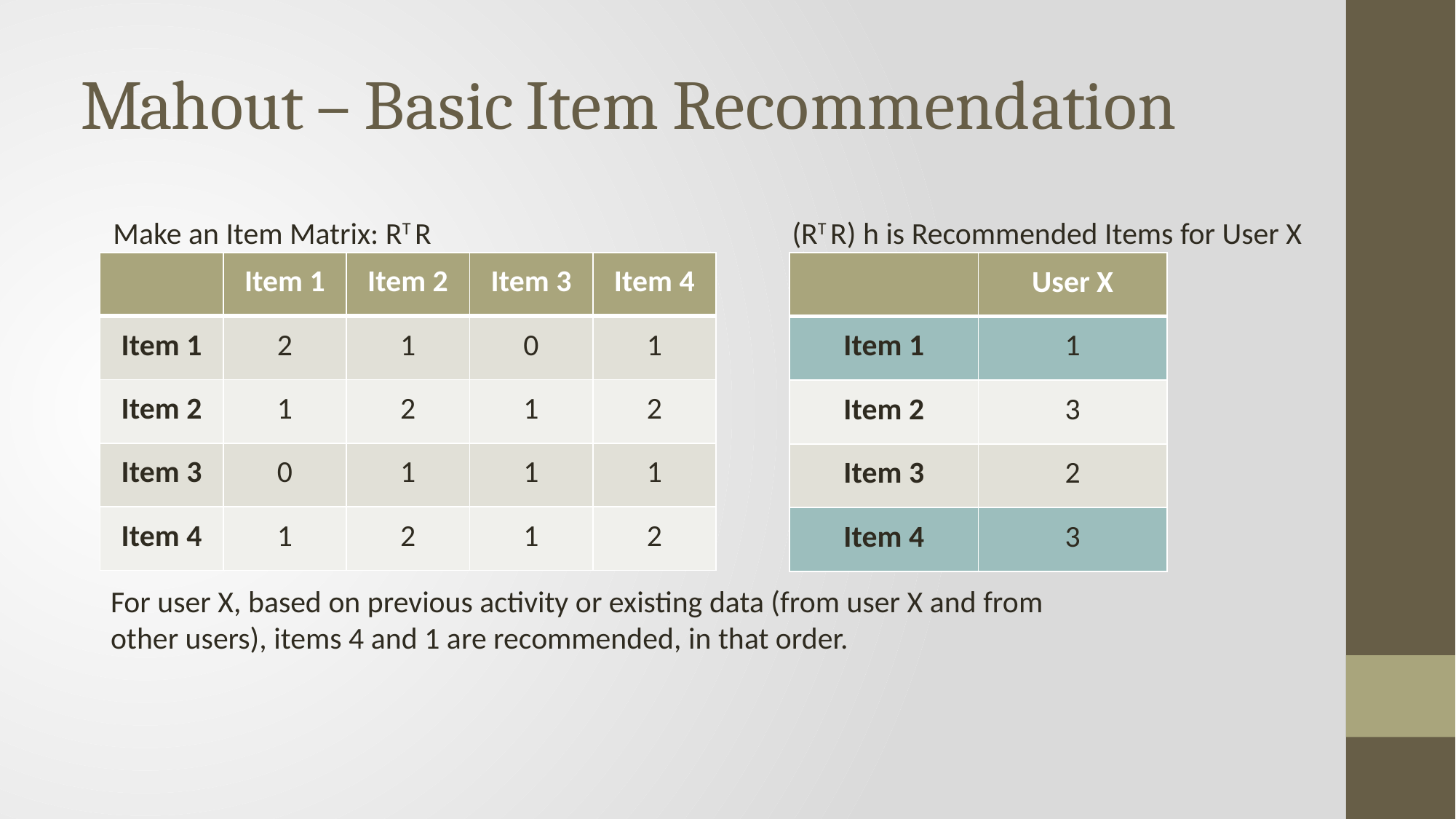

# Mahout – Basic Item Recommendation
Make an Item Matrix: RT R
(RT R) h is Recommended Items for User X
|  | Item 1 | Item 2 | Item 3 | Item 4 |
| --- | --- | --- | --- | --- |
| Item 1 | 2 | 1 | 0 | 1 |
| Item 2 | 1 | 2 | 1 | 2 |
| Item 3 | 0 | 1 | 1 | 1 |
| Item 4 | 1 | 2 | 1 | 2 |
|  | User X |
| --- | --- |
| Item 1 | 1 |
| Item 2 | 3 |
| Item 3 | 2 |
| Item 4 | 3 |
For user X, based on previous activity or existing data (from user X and from other users), items 4 and 1 are recommended, in that order.